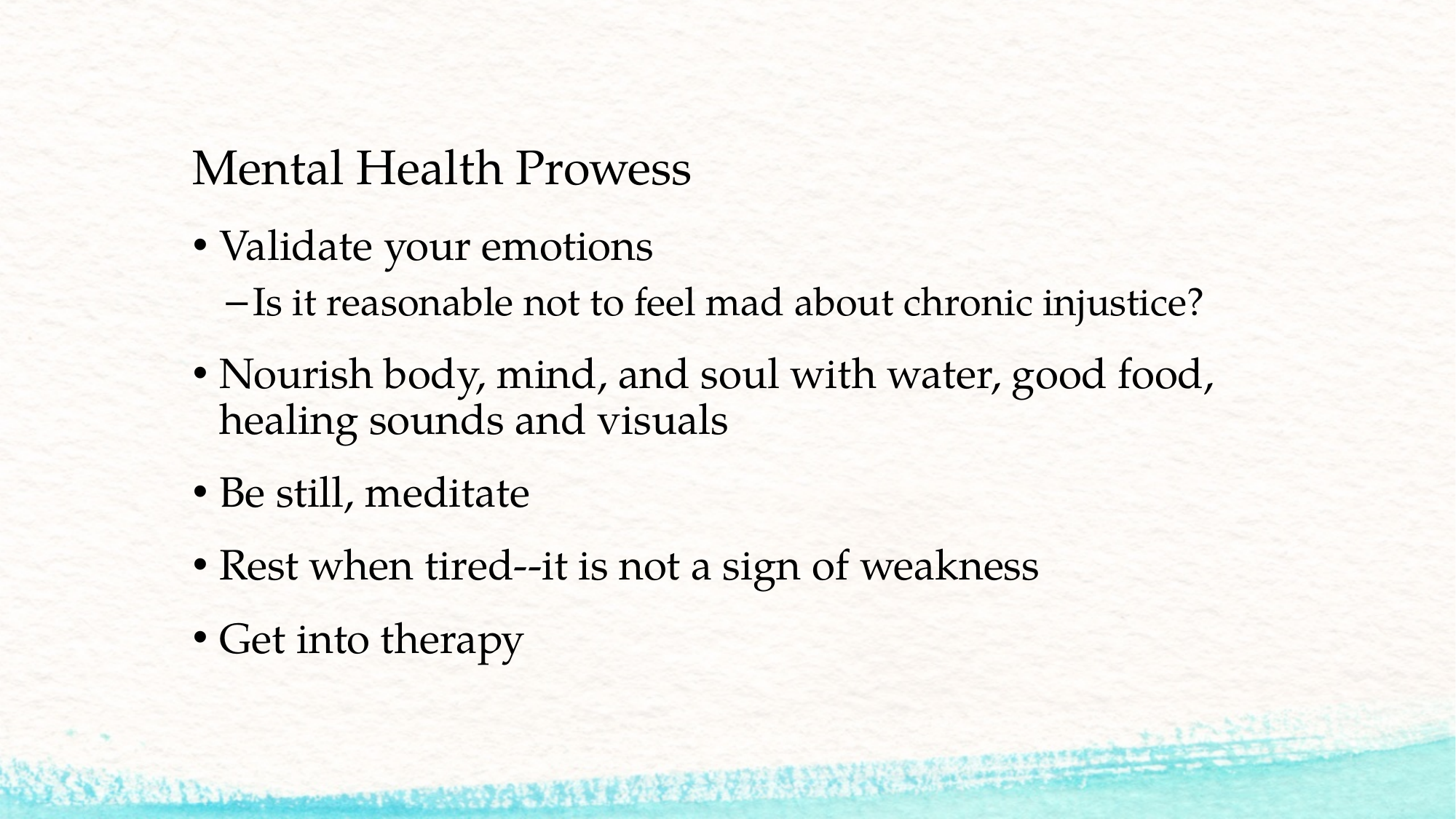

# Mental Health Prowess
Validate your emotions
Is it reasonable not to feel mad about chronic injustice?
Nourish body, mind, and soul with water, good food, healing sounds and visuals
Be still, meditate
Rest when tired--it is not a sign of weakness
Get into therapy